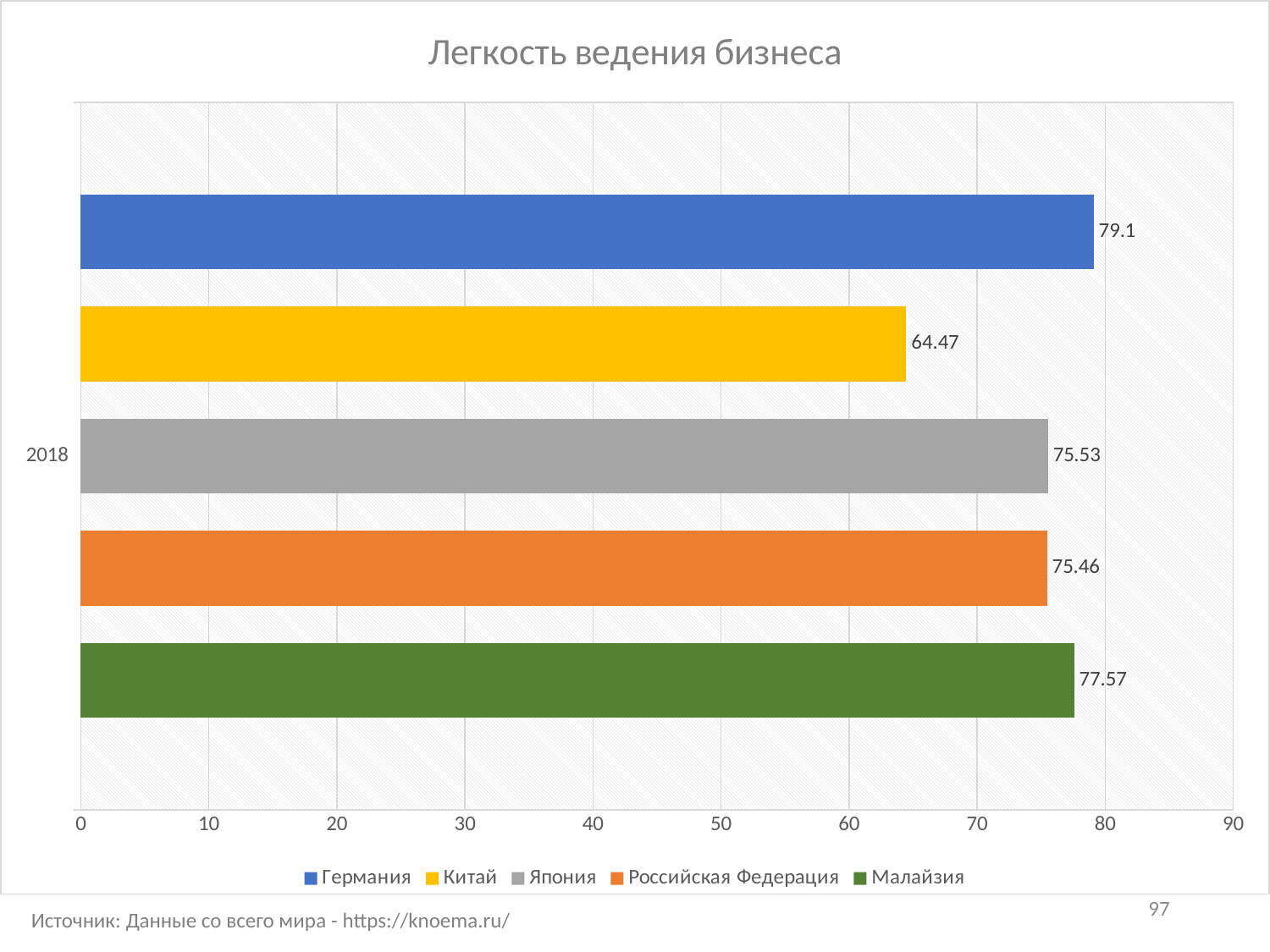

### Chart: Легкость ведения бизнеса

| Category | Малайзия | Российская Федерация | Япония | Китай | Германия |
|---|---|---|---|---|---|
| 2018 | 77.57 | 75.46 | 75.53 | 64.47 | 79.1 |
97
Источник: Данные со всего мира - https://knoema.ru/